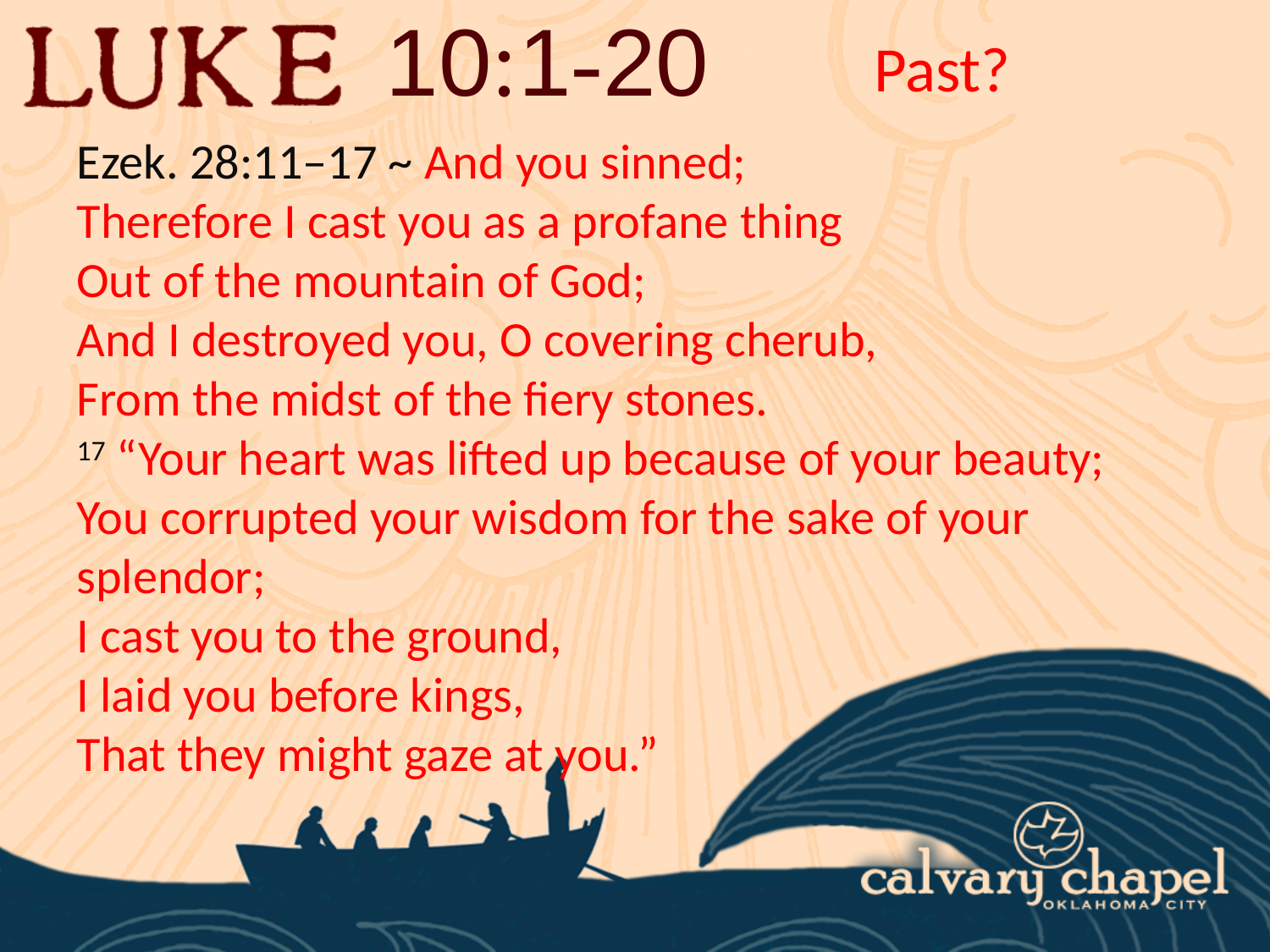

10:1-20
Past?
Ezek. 28:11–17 ~ And you sinned;
Therefore I cast you as a profane thing
Out of the mountain of God;
And I destroyed you, O covering cherub,
From the midst of the fiery stones.
17 “Your heart was lifted up because of your beauty;
You corrupted your wisdom for the sake of your splendor;
I cast you to the ground,
I laid you before kings,
That they might gaze at you.”